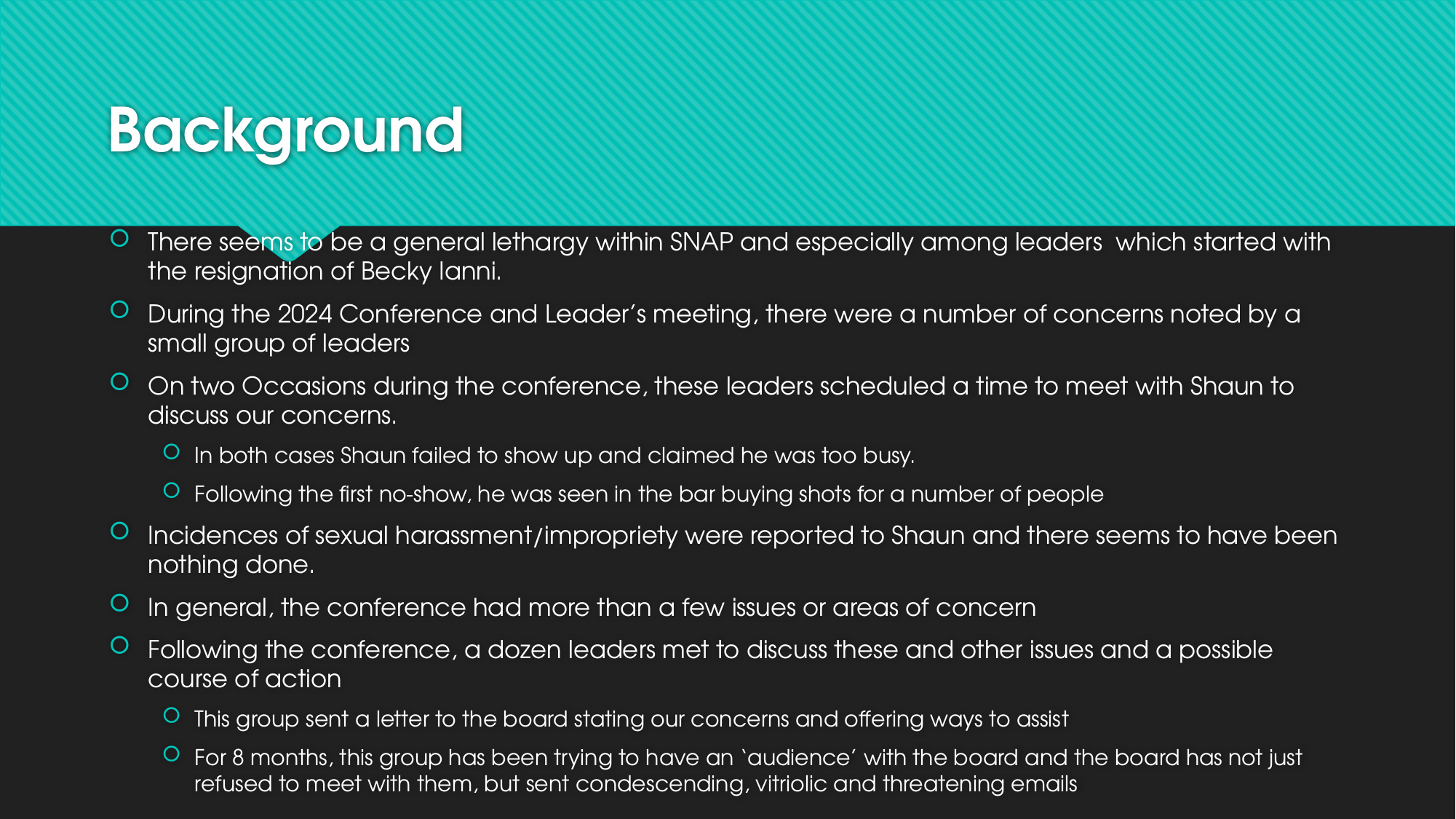

# Background
There seems to be a general lethargy within SNAP and especially among leaders  which started with the resignation of Becky Ianni.
During the 2024 Conference and Leader’s meeting, there were a number of concerns noted by a small group of leaders
On two Occasions during the conference, these leaders scheduled a time to meet with Shaun to discuss our concerns.
In both cases Shaun failed to show up and claimed he was too busy.
Following the first no-show, he was seen in the bar buying shots for a number of people
Incidences of sexual harassment/impropriety were reported to Shaun and there seems to have been nothing done.
In general, the conference had more than a few issues or areas of concern
Following the conference, a dozen leaders met to discuss these and other issues and a possible course of action
This group sent a letter to the board stating our concerns and offering ways to assist
For 8 months, this group has been trying to have an ‘audience’ with the board and the board has not just refused to meet with them, but sent condescending, vitriolic and threatening emails